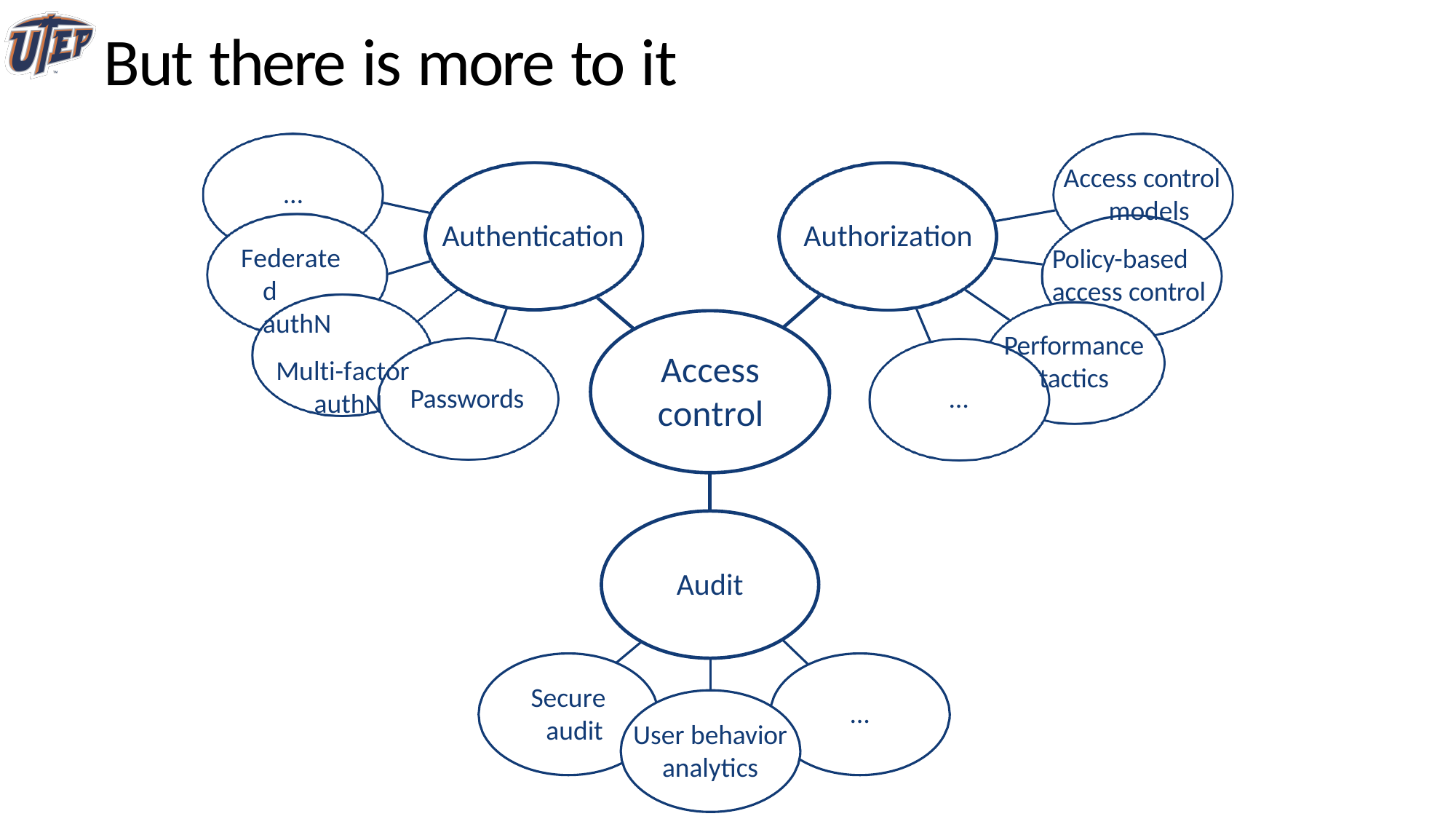

# But there is more to it

Access control  models
Policy-based
access control
…

Authentication
Authorization

Federated  authN
Multi-factor  authN
Performance
tactics
Access
Passwords
…
control

Audit

Secure  audit

…
User behavior
analytics